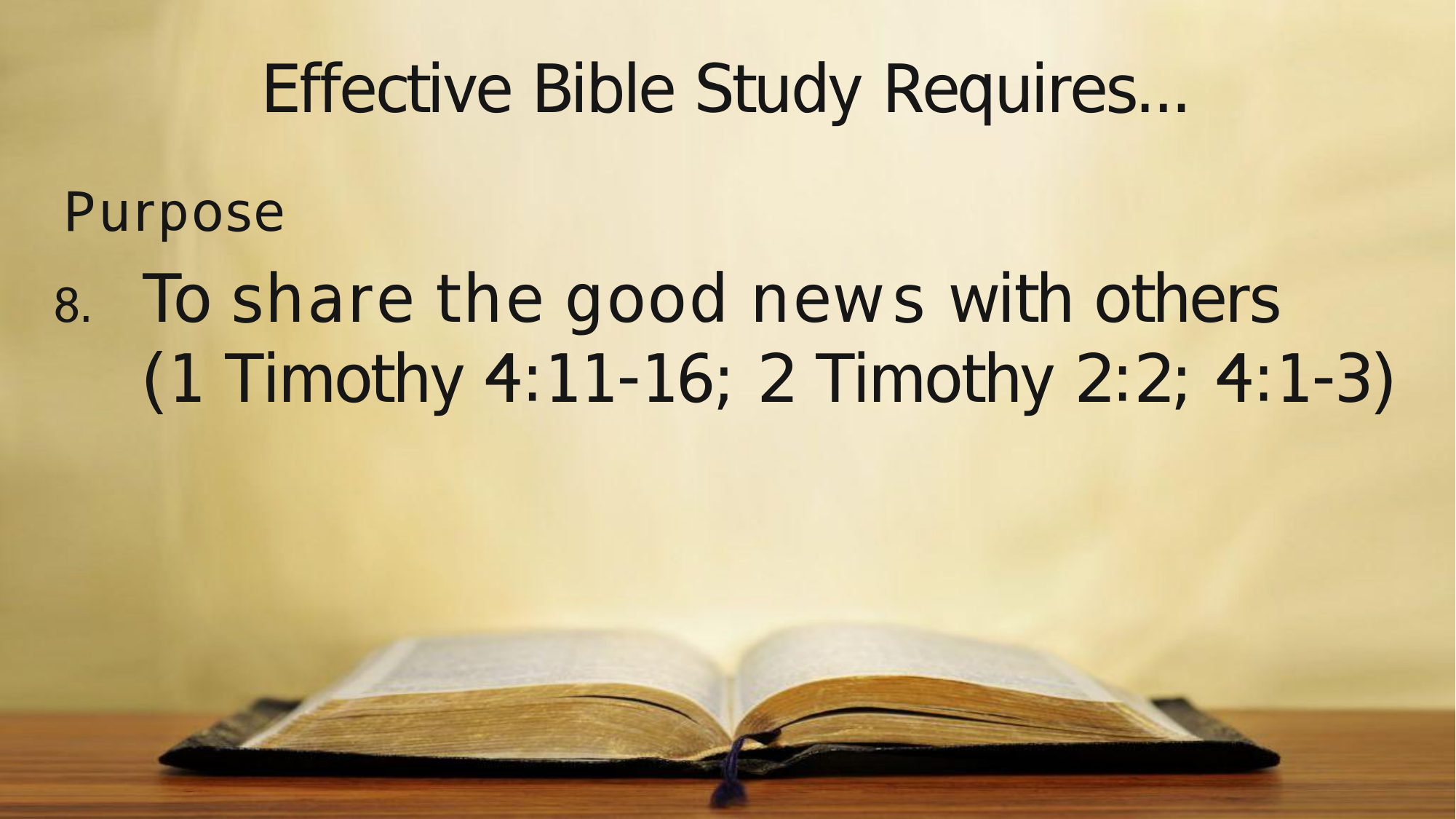

# Effective Bible Study Requires…
 Purpose
To share the good news with others
(1 Timothy 4:11-16; 2 Timothy 2:2; 4:1-3)